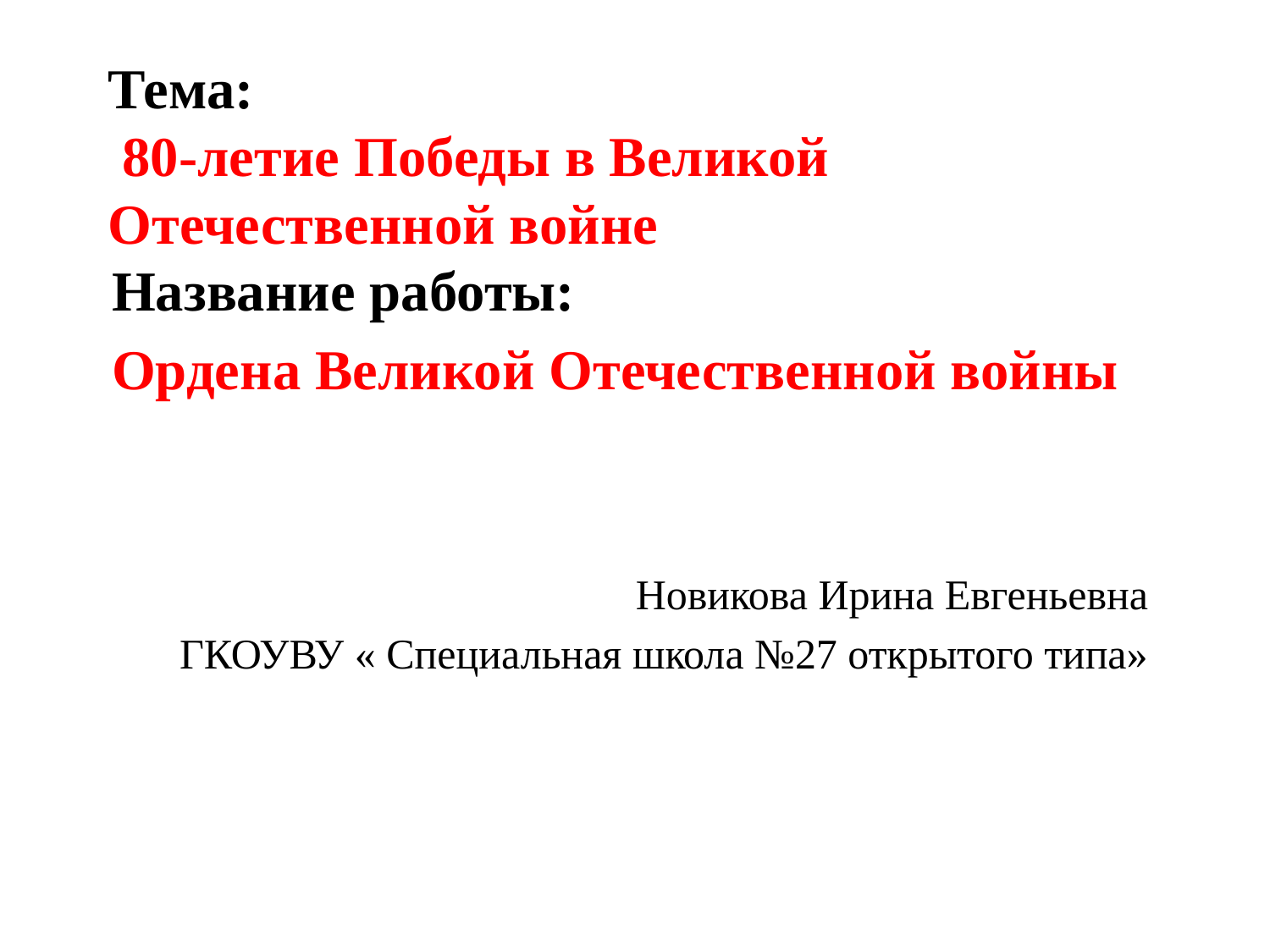

# Тема: 80-летие Победы в Великой Отечественной войне
Название работы:
Ордена Великой Отечественной войны

Новикова Ирина Евгеньевна
ГКОУВУ « Специальная школа №27 открытого типа»